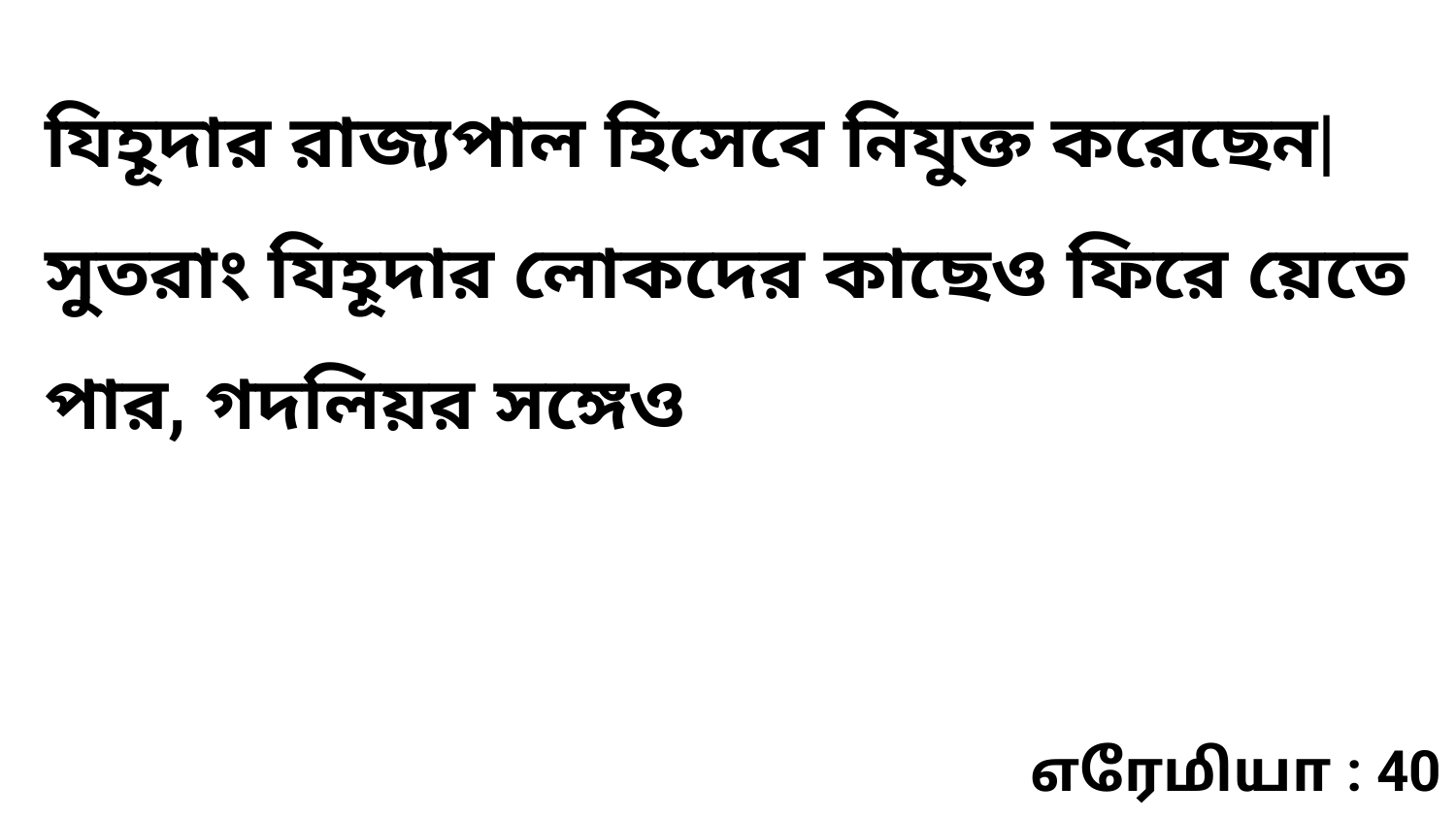

যিহূদার রাজ্যপাল হিসেবে নিযুক্ত করেছেন| সুতরাং যিহূদার লোকদের কাছেও ফিরে য়েতে পার, গদলিয়র সঙ্গেও
எரேமியா : 40